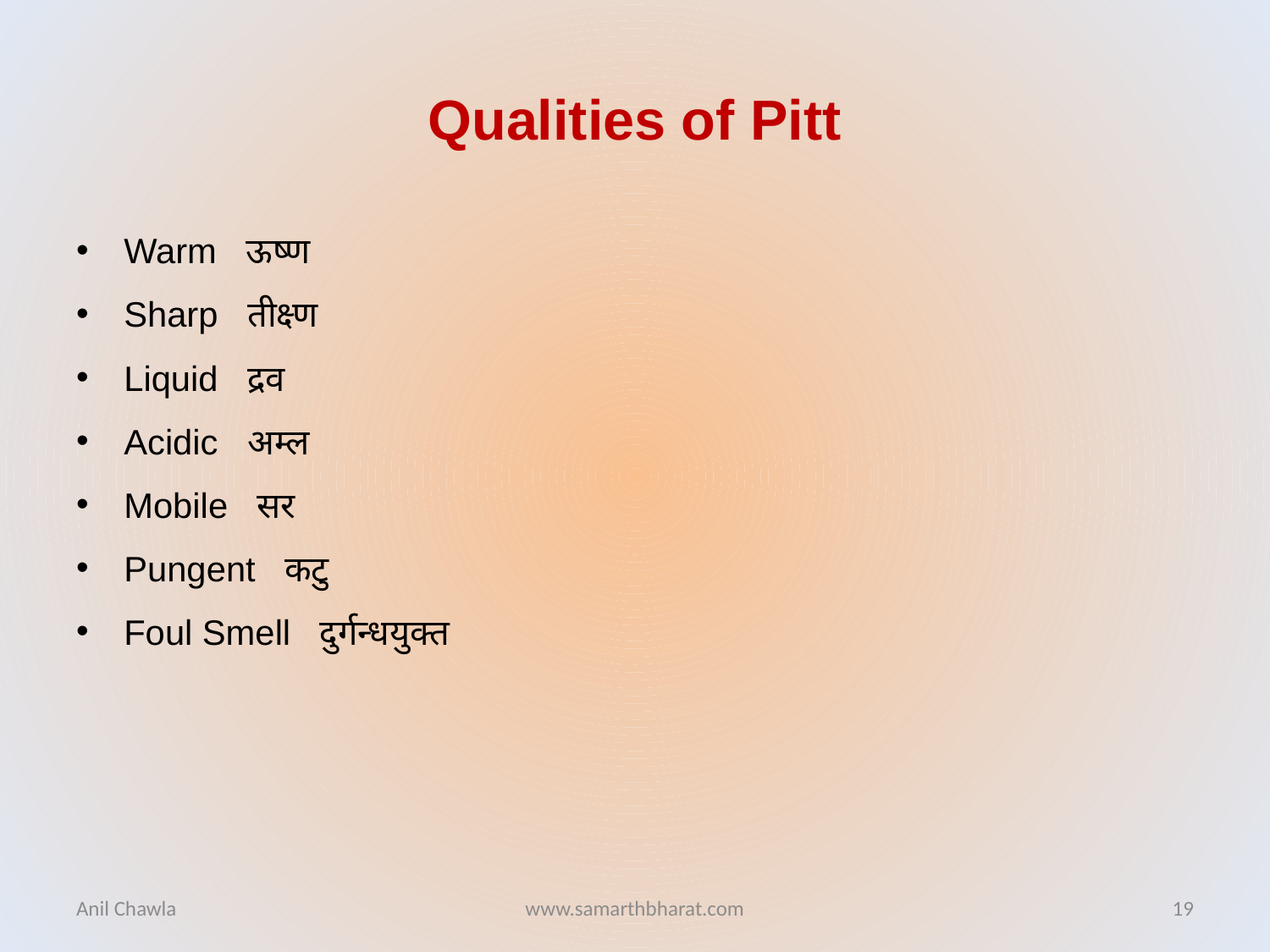

# Qualities of Pitt
Warm   ऊष्ण
Sharp   तीक्ष्ण
Liquid   द्रव
Acidic   अम्ल
Mobile   सर
Pungent   कटु
Foul Smell   दुर्गन्धयुक्त
Anil Chawla
www.samarthbharat.com
19